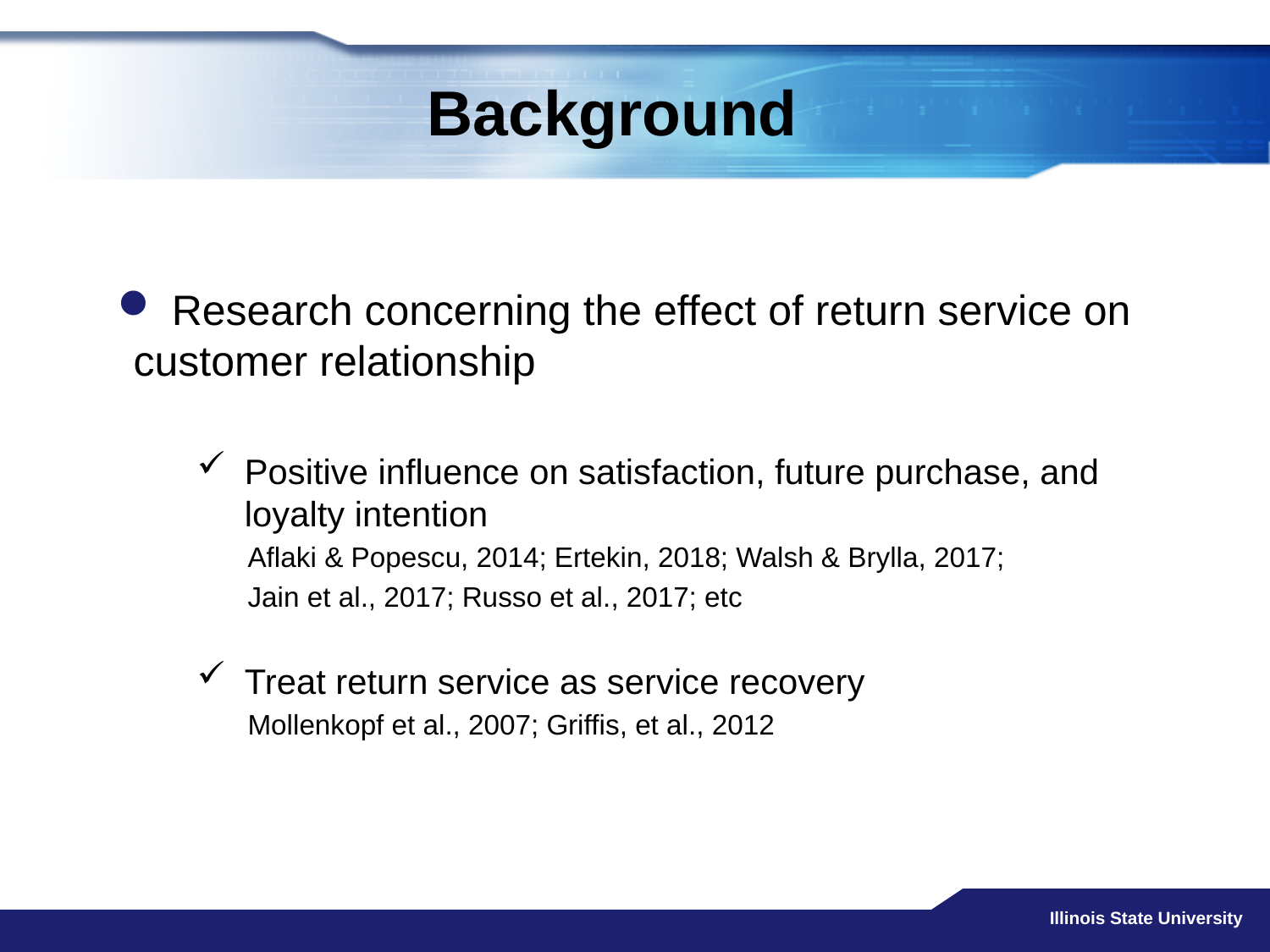

Background

 Research concerning the effect of return service on customer relationship

Positive influence on satisfaction, future purchase, and loyalty intention
Aflaki & Popescu, 2014; Ertekin, 2018; Walsh & Brylla, 2017;
Jain et al., 2017; Russo et al., 2017; etc

Treat return service as service recovery
Mollenkopf et al., 2007; Griffis, et al., 2012
Illinois State University